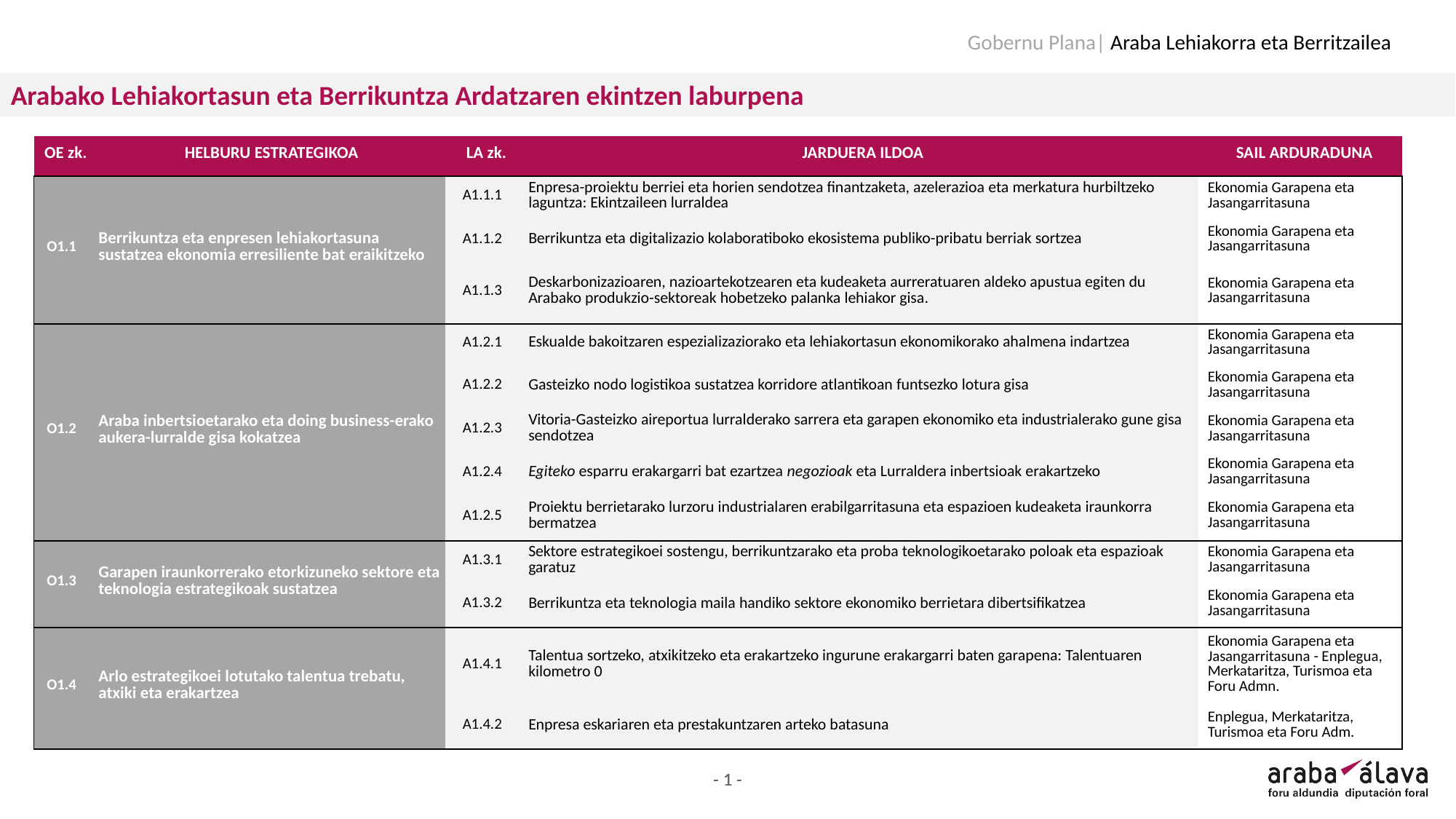

Gobernu Plana| Araba Lehiakorra eta Berritzailea
Arabako Lehiakortasun eta Berrikuntza Ardatzaren ekintzen laburpena
| OE zk. | HELBURU ESTRATEGIKOA | LA zk. | JARDUERA ILDOA | SAIL ARDURADUNA |
| --- | --- | --- | --- | --- |
| O1.1 | Berrikuntza eta enpresen lehiakortasuna sustatzea ekonomia erresiliente bat eraikitzeko | A1.1.1 | Enpresa-proiektu berriei eta horien sendotzea finantzaketa, azelerazioa eta merkatura hurbiltzeko laguntza: Ekintzaileen lurraldea | Ekonomia Garapena eta Jasangarritasuna |
|  |  | A1.1.2 | Berrikuntza eta digitalizazio kolaboratiboko ekosistema publiko-pribatu berriak sortzea | Ekonomia Garapena eta Jasangarritasuna |
|  |  | A1.1.3 | Deskarbonizazioaren, nazioartekotzearen eta kudeaketa aurreratuaren aldeko apustua egiten du Arabako produkzio-sektoreak hobetzeko palanka lehiakor gisa. | Ekonomia Garapena eta Jasangarritasuna |
| O1.2 | Araba inbertsioetarako eta doing business-erako aukera-lurralde gisa kokatzea | A1.2.1 | Eskualde bakoitzaren espezializaziorako eta lehiakortasun ekonomikorako ahalmena indartzea | Ekonomia Garapena eta Jasangarritasuna |
|  |  | A1.2.2 | Gasteizko nodo logistikoa sustatzea korridore atlantikoan funtsezko lotura gisa | Ekonomia Garapena eta Jasangarritasuna |
|  |  | A1.2.3 | Vitoria-Gasteizko aireportua lurralderako sarrera eta garapen ekonomiko eta industrialerako gune gisa sendotzea | Ekonomia Garapena eta Jasangarritasuna |
|  |  | A1.2.4 | Egiteko esparru erakargarri bat ezartzea negozioak eta Lurraldera inbertsioak erakartzeko | Ekonomia Garapena eta Jasangarritasuna |
|  |  | A1.2.5 | Proiektu berrietarako lurzoru industrialaren erabilgarritasuna eta espazioen kudeaketa iraunkorra bermatzea | Ekonomia Garapena eta Jasangarritasuna |
| O1.3 | Garapen iraunkorrerako etorkizuneko sektore eta teknologia estrategikoak sustatzea | A1.3.1 | Sektore estrategikoei sostengu, berrikuntzarako eta proba teknologikoetarako poloak eta espazioak garatuz | Ekonomia Garapena eta Jasangarritasuna |
|  |  | A1.3.2 | Berrikuntza eta teknologia maila handiko sektore ekonomiko berrietara dibertsifikatzea | Ekonomia Garapena eta Jasangarritasuna |
| O1.4 | Arlo estrategikoei lotutako talentua trebatu, atxiki eta erakartzea | A1.4.1 | Talentua sortzeko, atxikitzeko eta erakartzeko ingurune erakargarri baten garapena: Talentuaren kilometro 0 | Ekonomia Garapena eta Jasangarritasuna - Enplegua, Merkataritza, Turismoa eta Foru Admn. |
|  |  | A1.4.2 | Enpresa eskariaren eta prestakuntzaren arteko batasuna | Enplegua, Merkataritza, Turismoa eta Foru Adm. |